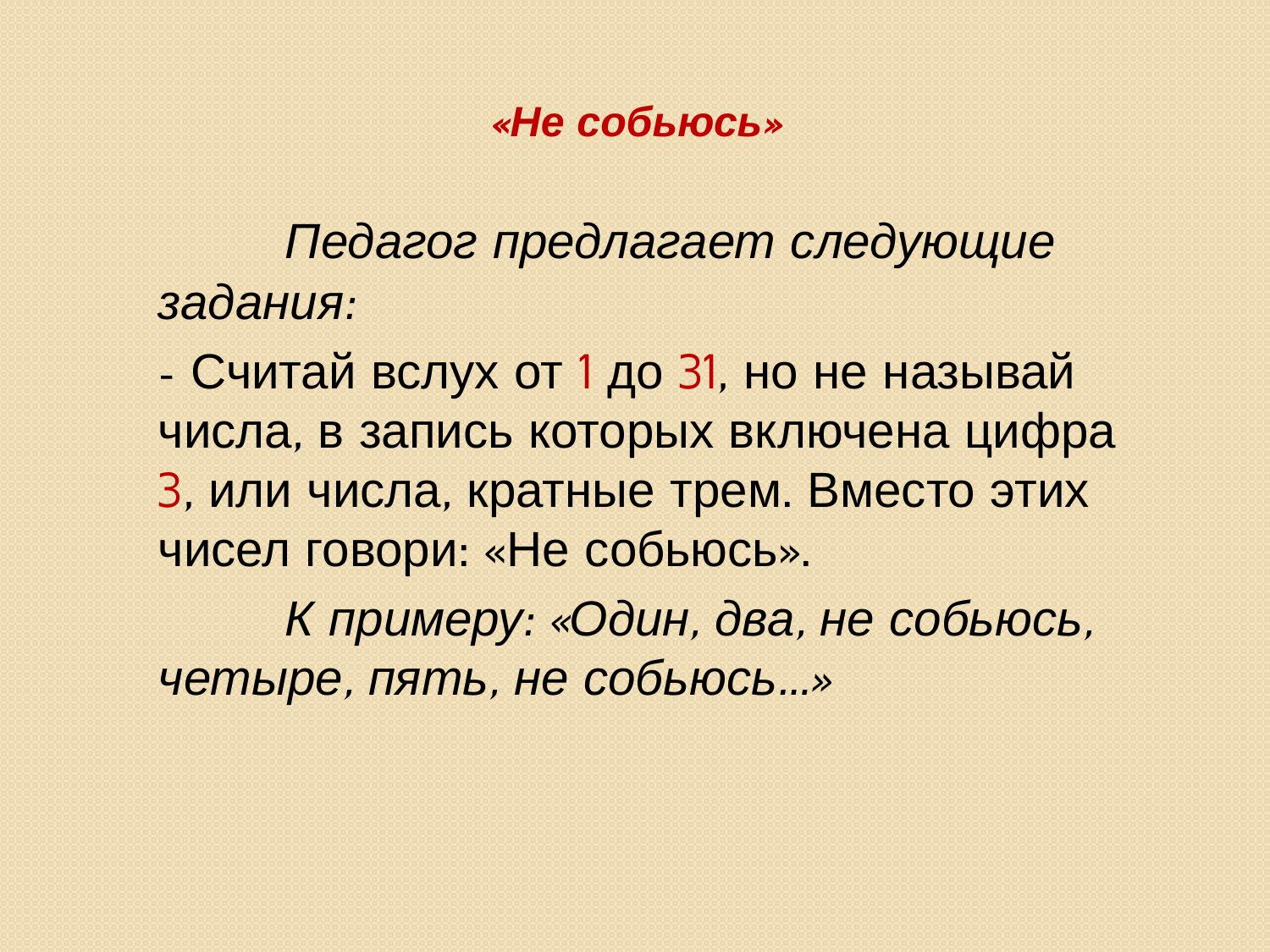

# «Не собьюсь»
		Педагог предлагает следующие задания:
	- Считай вслух от 1 до 31, но не называй числа, в запись которых включена цифра 3, или числа, кратные трем. Вместо этих чисел говори: «Не собьюсь».
		К примеру: «Один, два, не собьюсь, четыре, пять, не собьюсь…»